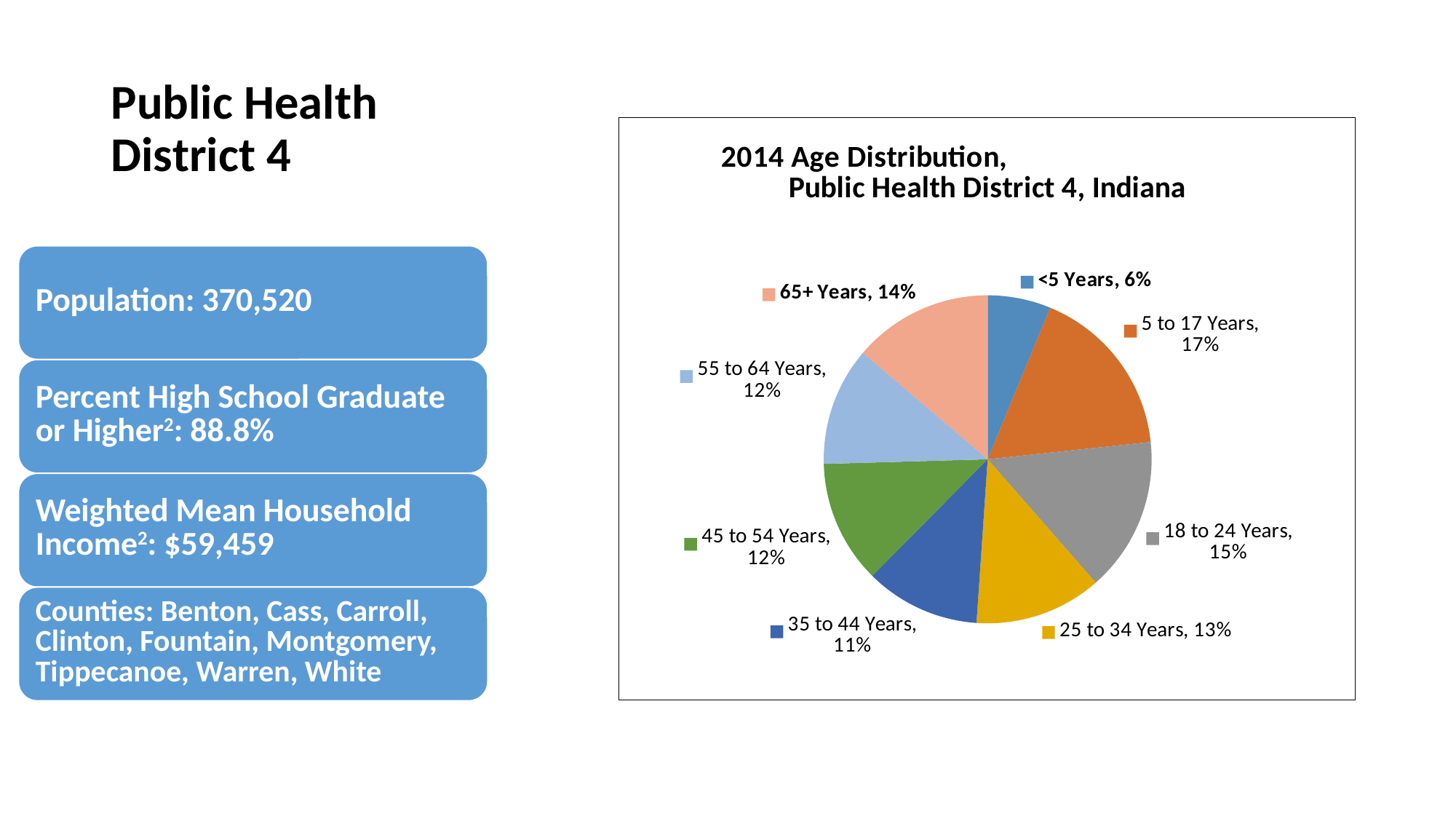

# Public Health District 4

### Chart: 2014 Age Distribution,                                     Public Health District 4, Indiana

| Category | Count |
|---|---|
| <5 Years | 23070.0 |
| 5to17 Years | 63336.0 |
| 18to24 Years | 56419.0 |
| 25to34 Years | 46467.0 |
| 35to44 Years | 42024.0 |
| 45to54 Years | 44908.0 |
| 55to64 Years | 43319.0 |
| 65+ Years | 50977.0 |
Population: 370,520
Percent High School Graduate or Higher2: 88.8%
Weighted Mean Household Income2: $59,459
Counties: Benton, Cass, Carroll, Clinton, Fountain, Montgomery, Tippecanoe, Warren, White